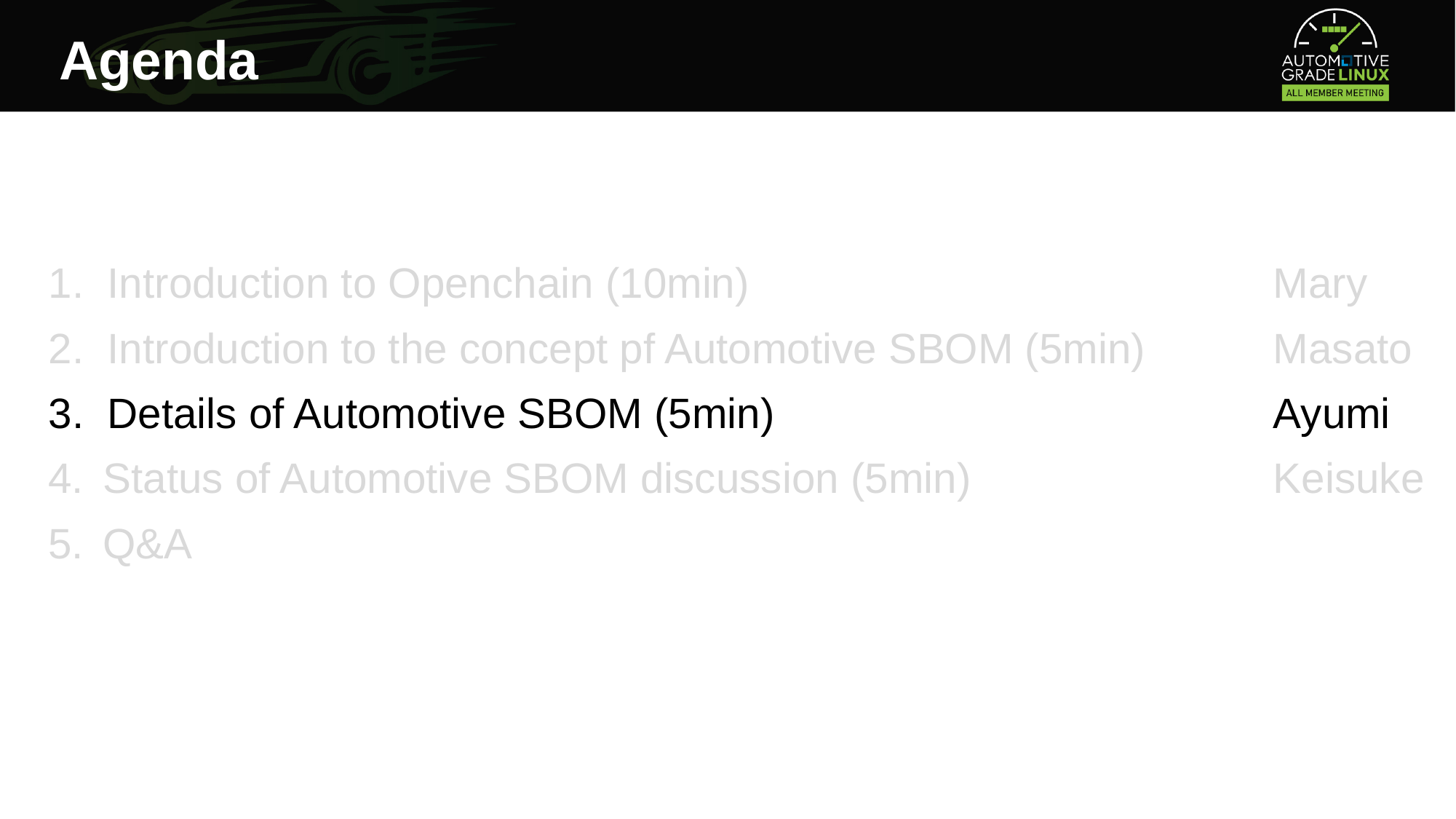

Agenda
1.  Introduction to Openchain (10min)
2.  Introduction to the concept pf Automotive SBOM (5min)
3.  Details of Automotive SBOM (5min)
Status of Automotive SBOM discussion (5min)
Q&A
Mary
Masato
Ayumi
Keisuke